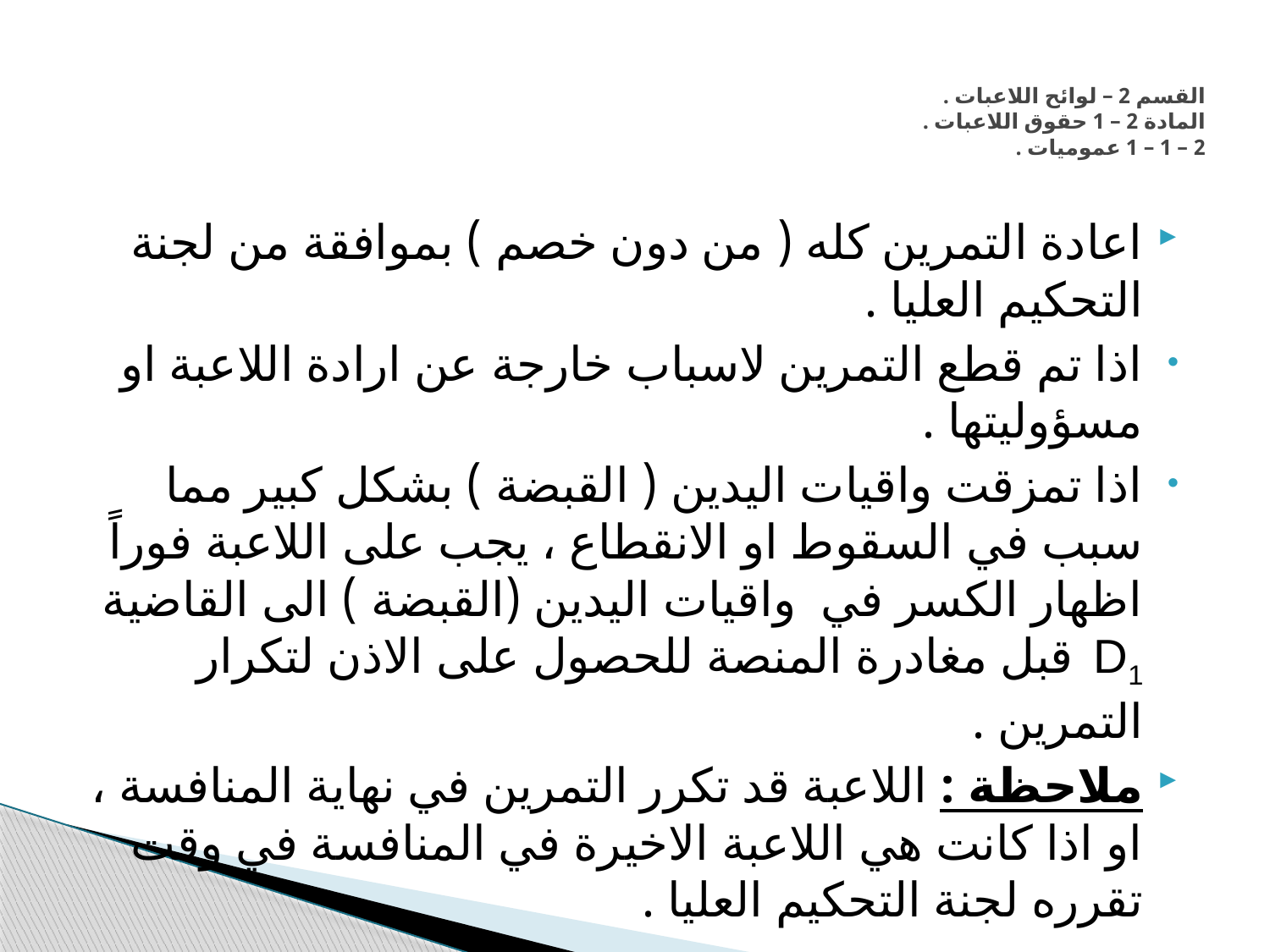

# القسم 2 – لوائح اللاعبات . المادة 2 – 1 حقوق اللاعبات . 2 – 1 – 1 عموميات .
اعادة التمرين كله ( من دون خصم ) بموافقة من لجنة التحكيم العليا .
اذا تم قطع التمرين لاسباب خارجة عن ارادة اللاعبة او مسؤوليتها .
اذا تمزقت واقيات اليدين ( القبضة ) بشكل كبير مما سبب في السقوط او الانقطاع ، يجب على اللاعبة فوراً اظهار الكسر في  واقيات اليدين (القبضة ) الى القاضية D1  قبل مغادرة المنصة للحصول على الاذن لتكرار التمرين .
ملاحظة : اللاعبة قد تكرر التمرين في نهاية المنافسة ، او اذا كانت هي اللاعبة الاخيرة في المنافسة في وقت تقرره لجنة التحكيم العليا .